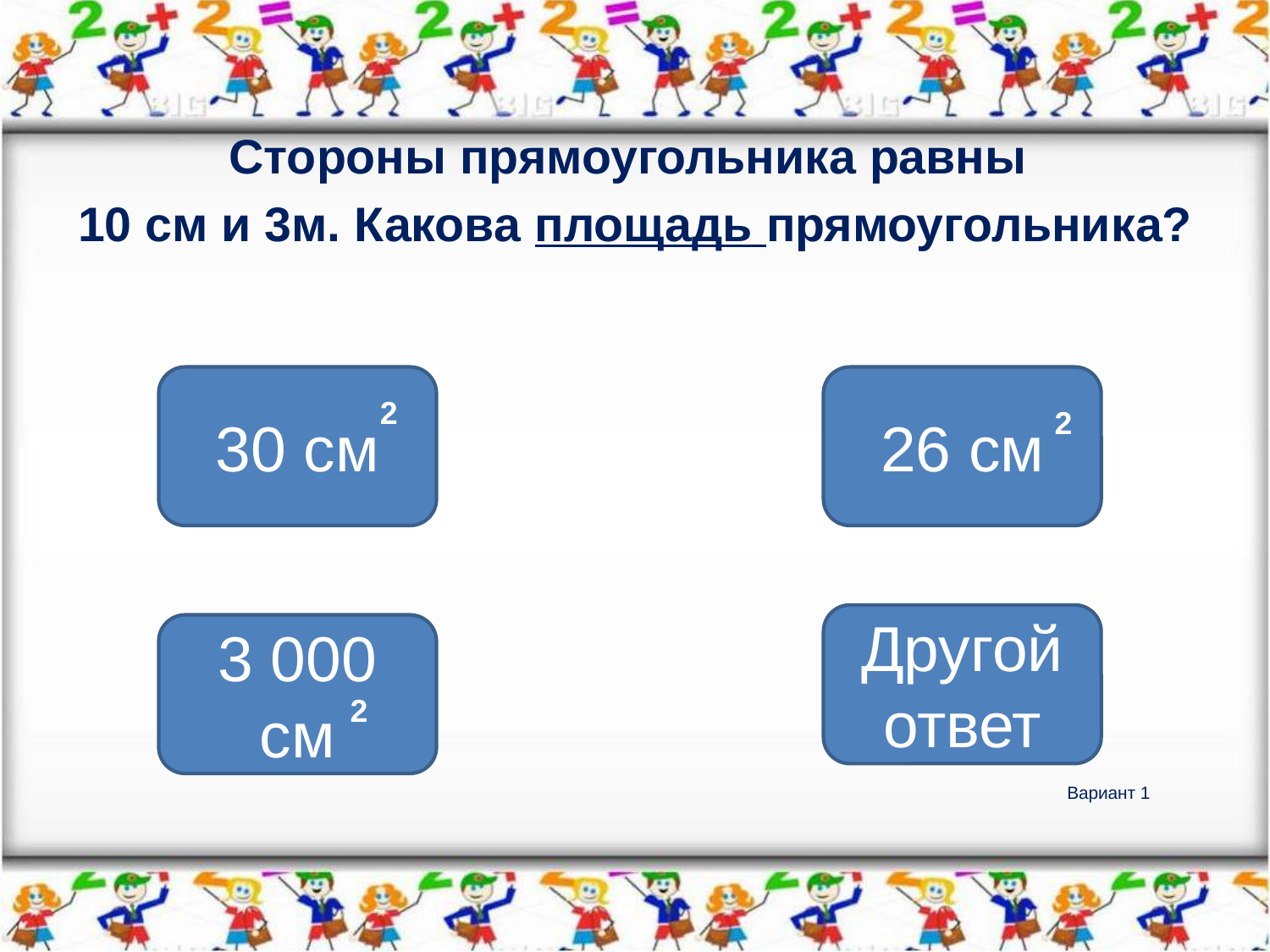

Стороны прямоугольника равны
10 см и 3м. Какова площадь прямоугольника?
30 см
26 см
2
2
Другой ответ
3 000 см
2
# Вариант 1